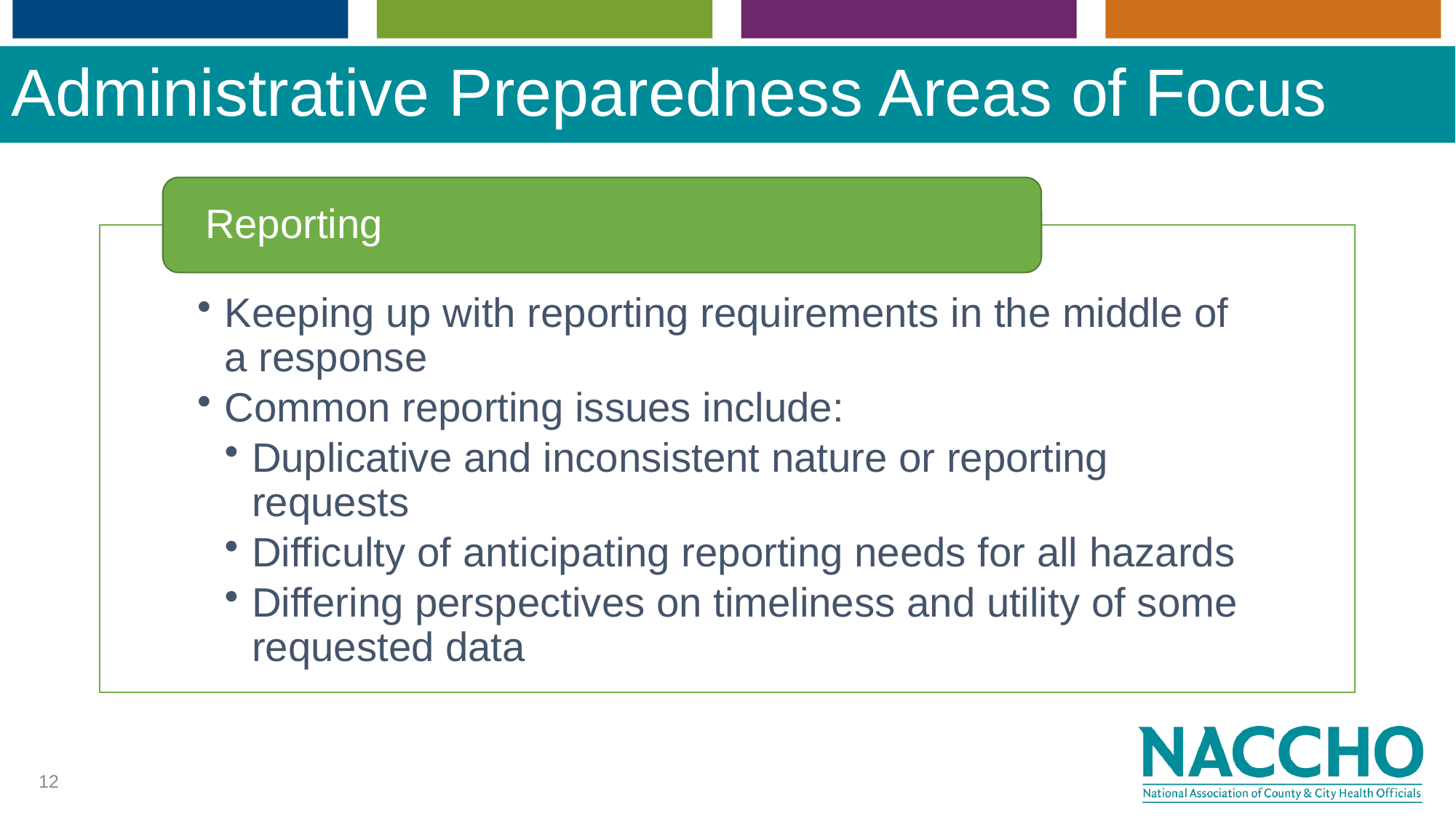

# Administrative Preparedness Areas of Focus
Keeping up with reporting requirements in the middle of a response
Common reporting issues include:
Duplicative and inconsistent nature or reporting requests
Difficulty of anticipating reporting needs for all hazards
Differing perspectives on timeliness and utility of some requested data
Reporting
12